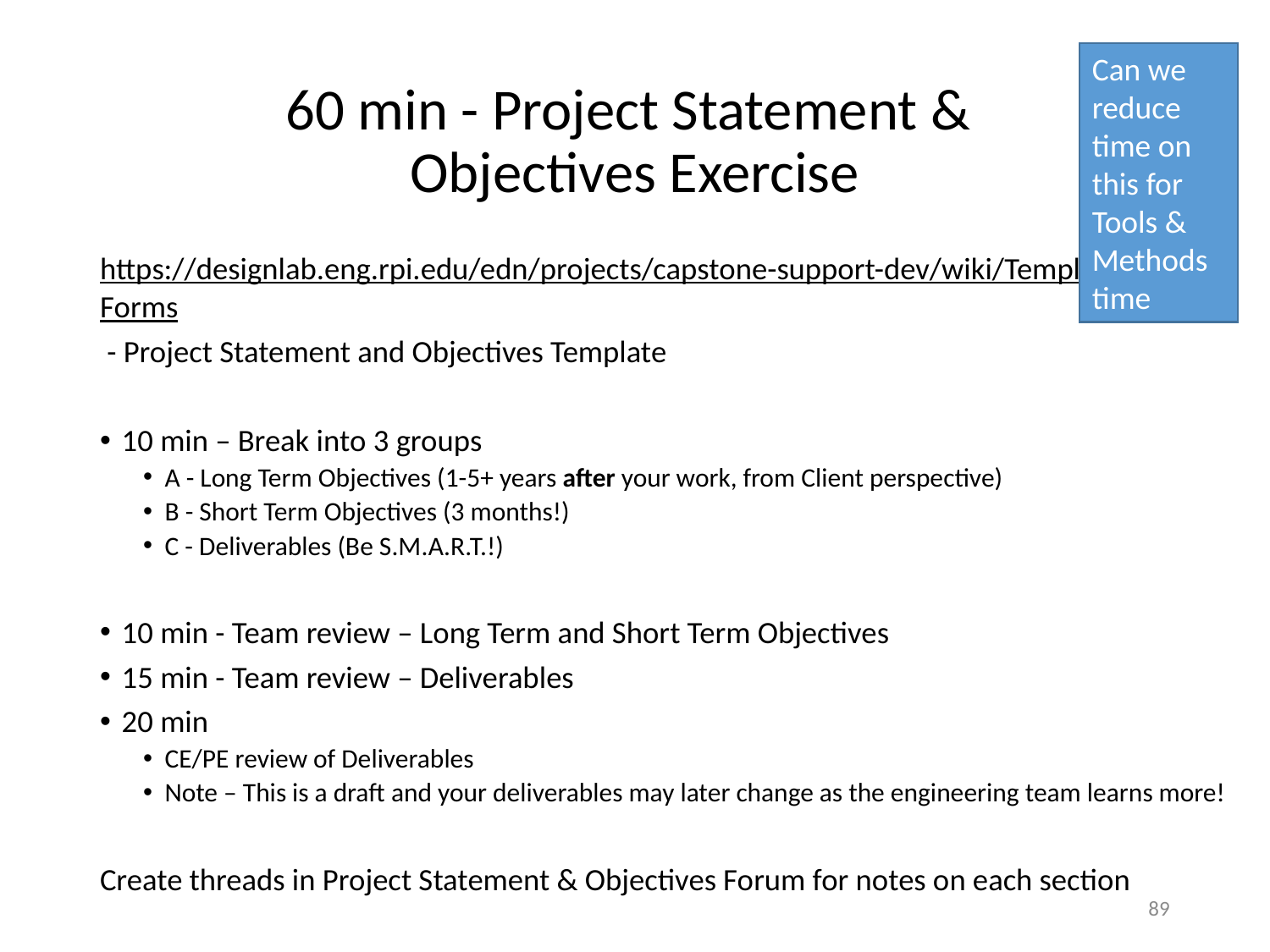

Can we reduce time on this for Tools & Methods time
# 60 min - Project Statement & Objectives Exercise
https://designlab.eng.rpi.edu/edn/projects/capstone-support-dev/wiki/Templates_and_Forms - Project Statement and Objectives Template

10 min – Break into 3 groups
A - Long Term Objectives (1-5+ years after your work, from Client perspective)
B - Short Term Objectives (3 months!)
C - Deliverables (Be S.M.A.R.T.!)

10 min - Team review – Long Term and Short Term Objectives
15 min - Team review – Deliverables
20 min
CE/PE review of Deliverables
Note – This is a draft and your deliverables may later change as the engineering team learns more!

Create threads in Project Statement & Objectives Forum for notes on each section

89